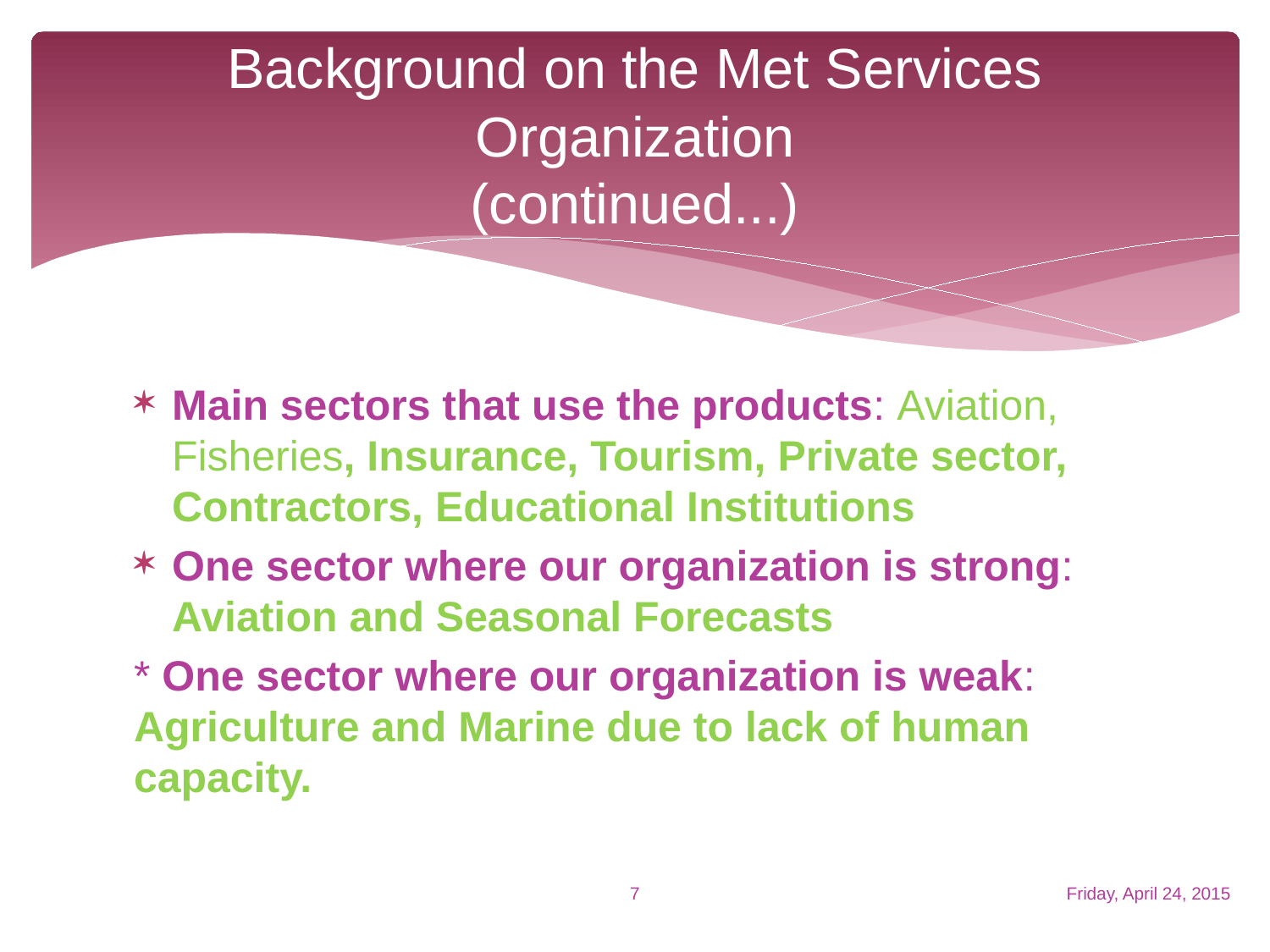

# Background on the Met Services Organization (continued...)
Main sectors that use the products: Aviation, Fisheries, Insurance, Tourism, Private sector, Contractors, Educational Institutions
One sector where our organization is strong: Aviation and Seasonal Forecasts
* One sector where our organization is weak: Agriculture and Marine due to lack of human capacity.
7
Friday, April 24, 2015